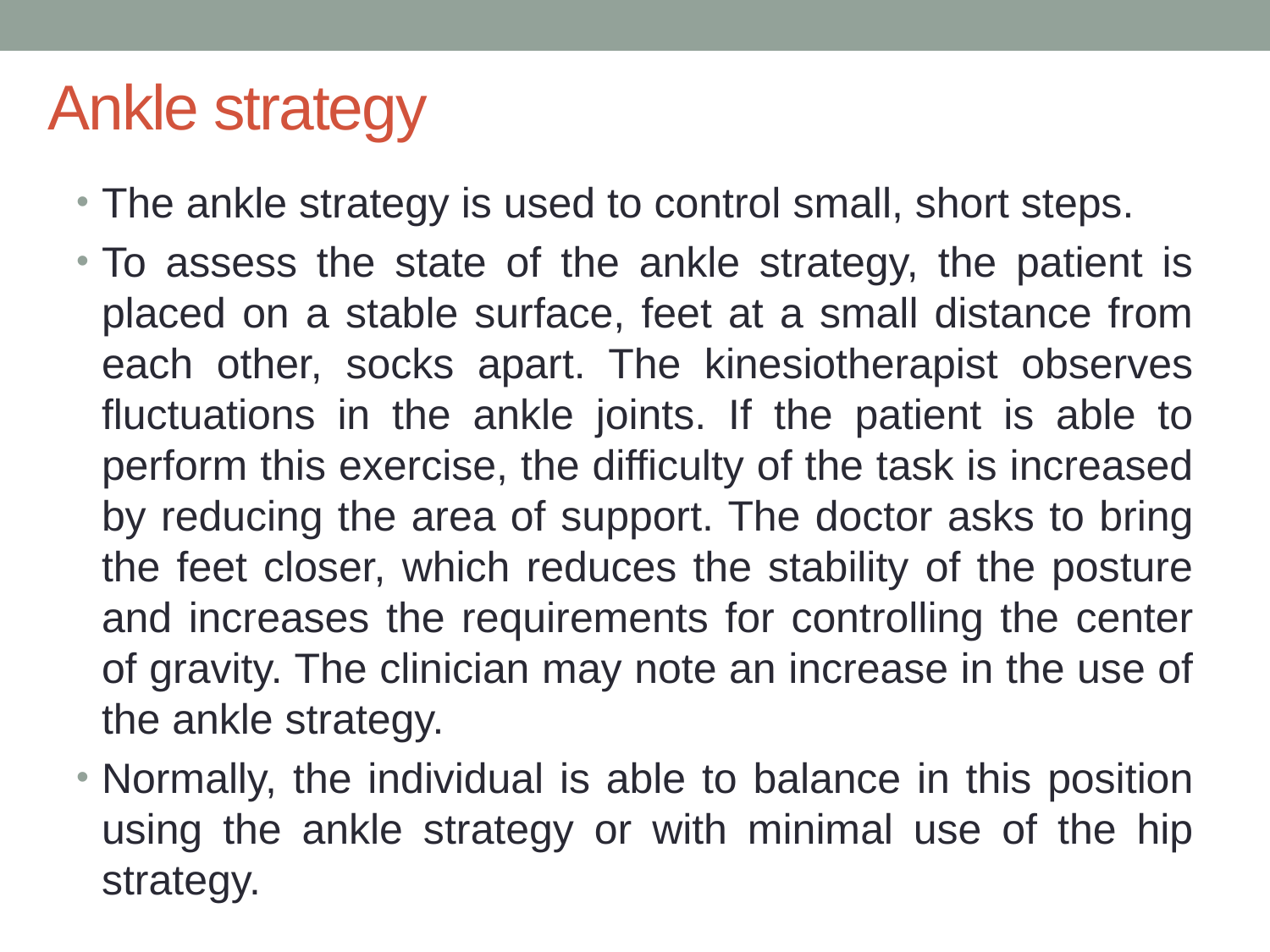

# Ankle strategy
The ankle strategy is used to control small, short steps.
To assess the state of the ankle strategy, the patient is placed on a stable surface, feet at a small distance from each other, socks apart. The kinesiotherapist observes fluctuations in the ankle joints. If the patient is able to perform this exercise, the difficulty of the task is increased by reducing the area of ​​support. The doctor asks to bring the feet closer, which reduces the stability of the posture and increases the requirements for controlling the center of gravity. The clinician may note an increase in the use of the ankle strategy.
Normally, the individual is able to balance in this position using the ankle strategy or with minimal use of the hip strategy.